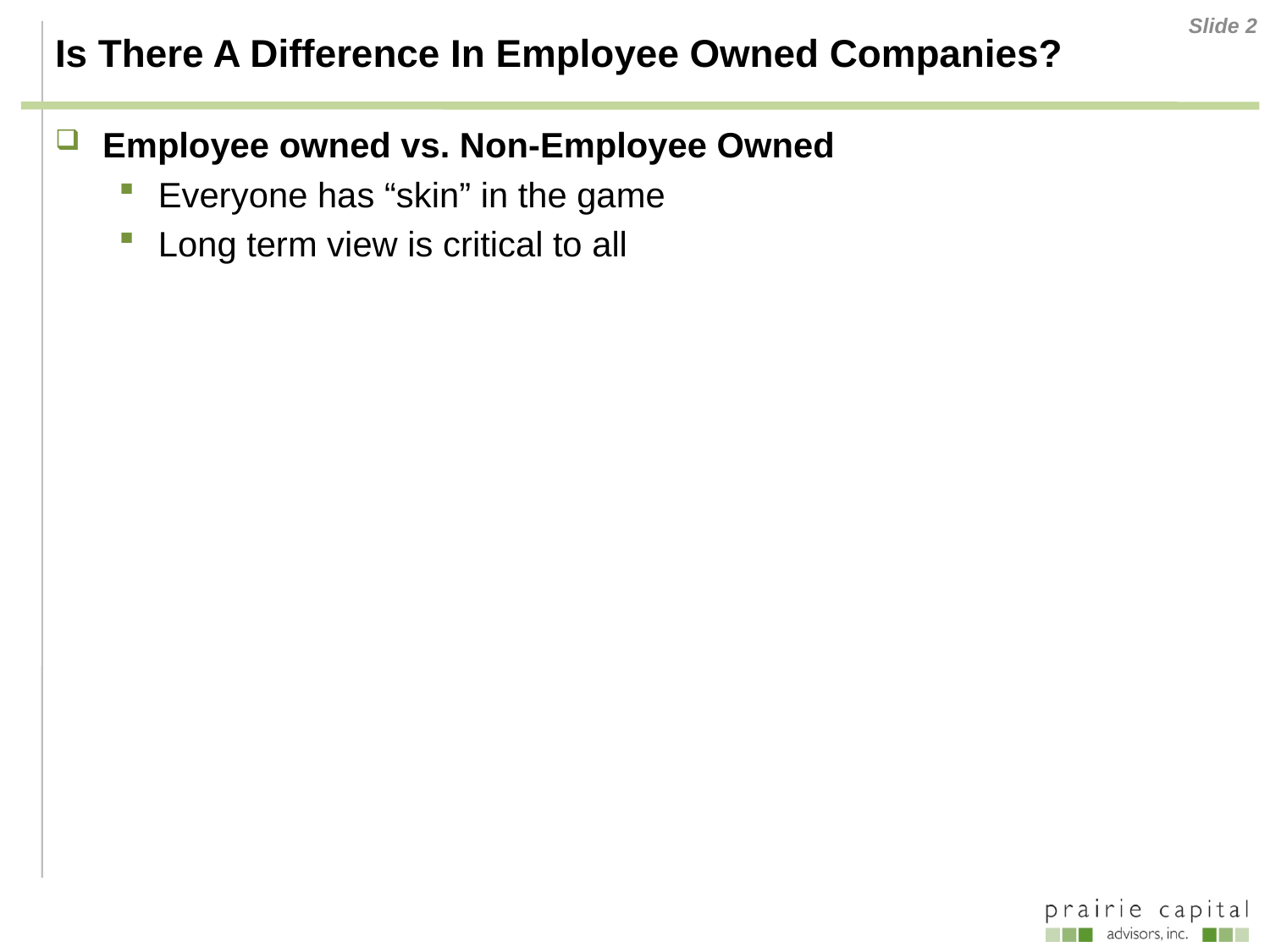

Slide 2
# Is There A Difference In Employee Owned Companies?
Employee owned vs. Non-Employee Owned
Everyone has “skin” in the game
Long term view is critical to all